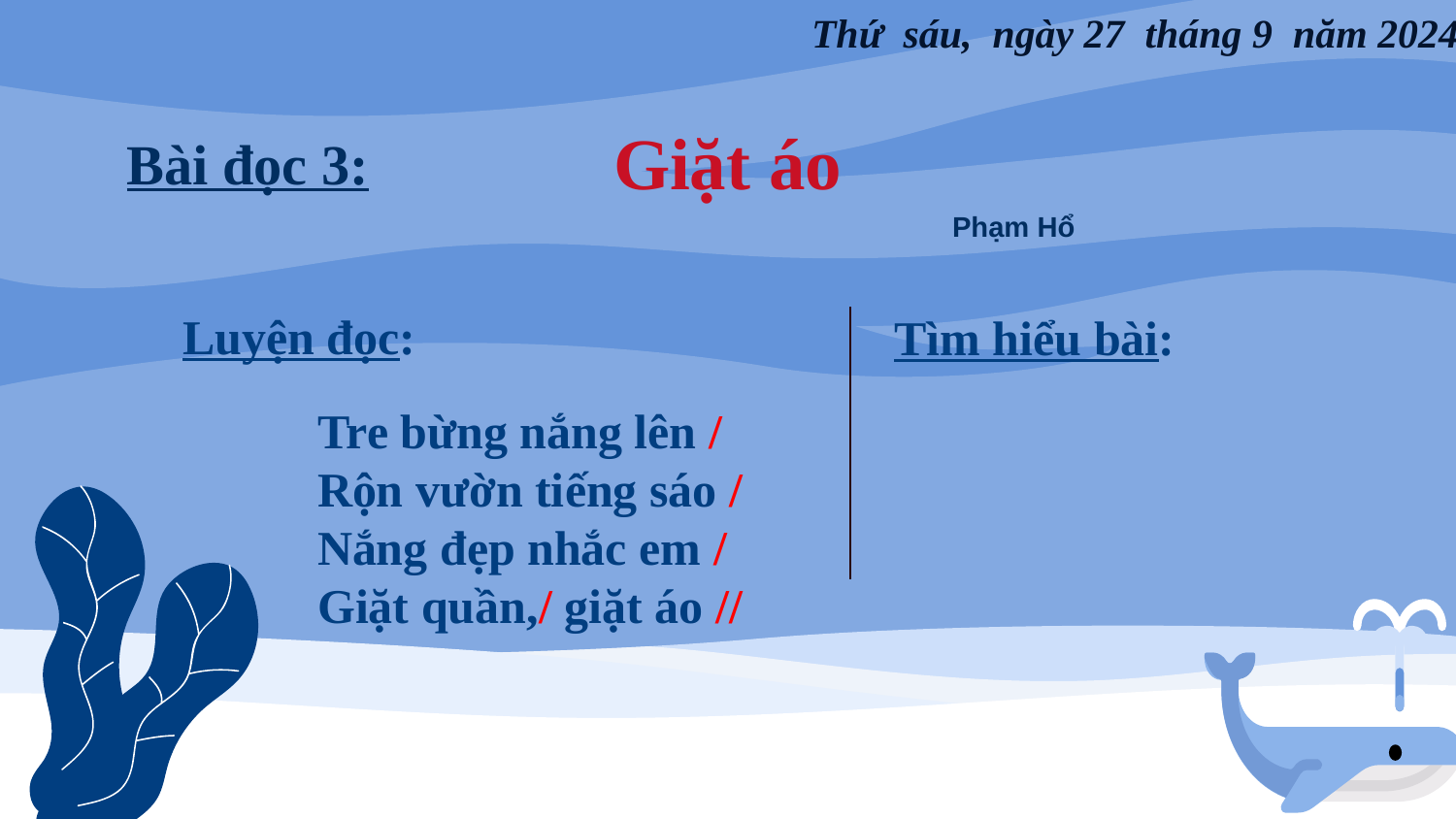

Thứ  sáu,  ngày 27  tháng 9  năm 2024
#

Giặt áo
Bài đọc 3:
Phạm Hổ
Luyện đọc:
Tìm hiểu bài:

              Tre bừng nắng lên /
              Rộn vườn tiếng sáo /
              Nắng đẹp nhắc em /
              Giặt quần,/ giặt áo //